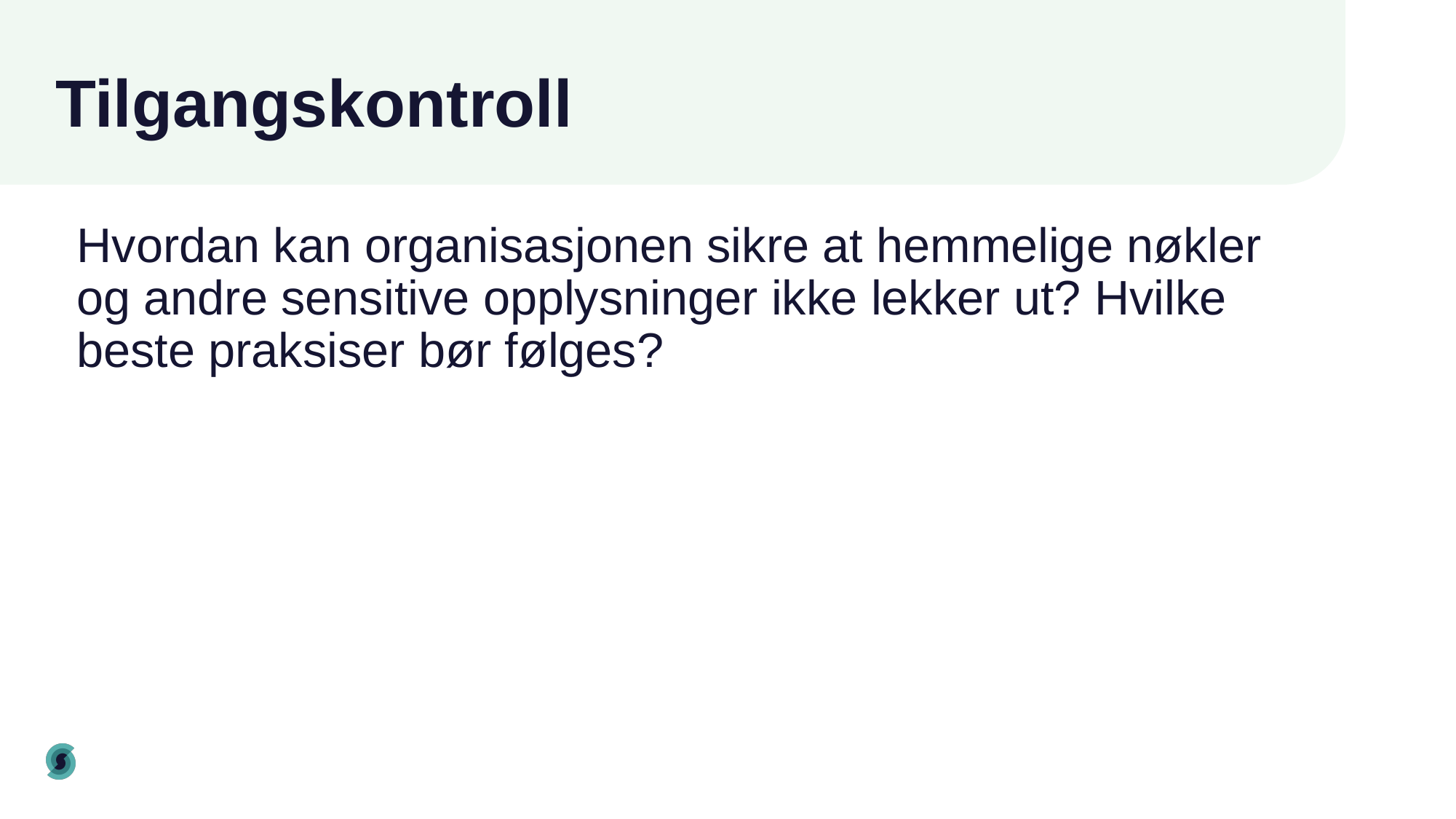

# Tilgangskontroll
Hvordan kan organisasjonen sikre at hemmelige nøkler og andre sensitive opplysninger ikke lekker ut? Hvilke beste praksiser bør følges?